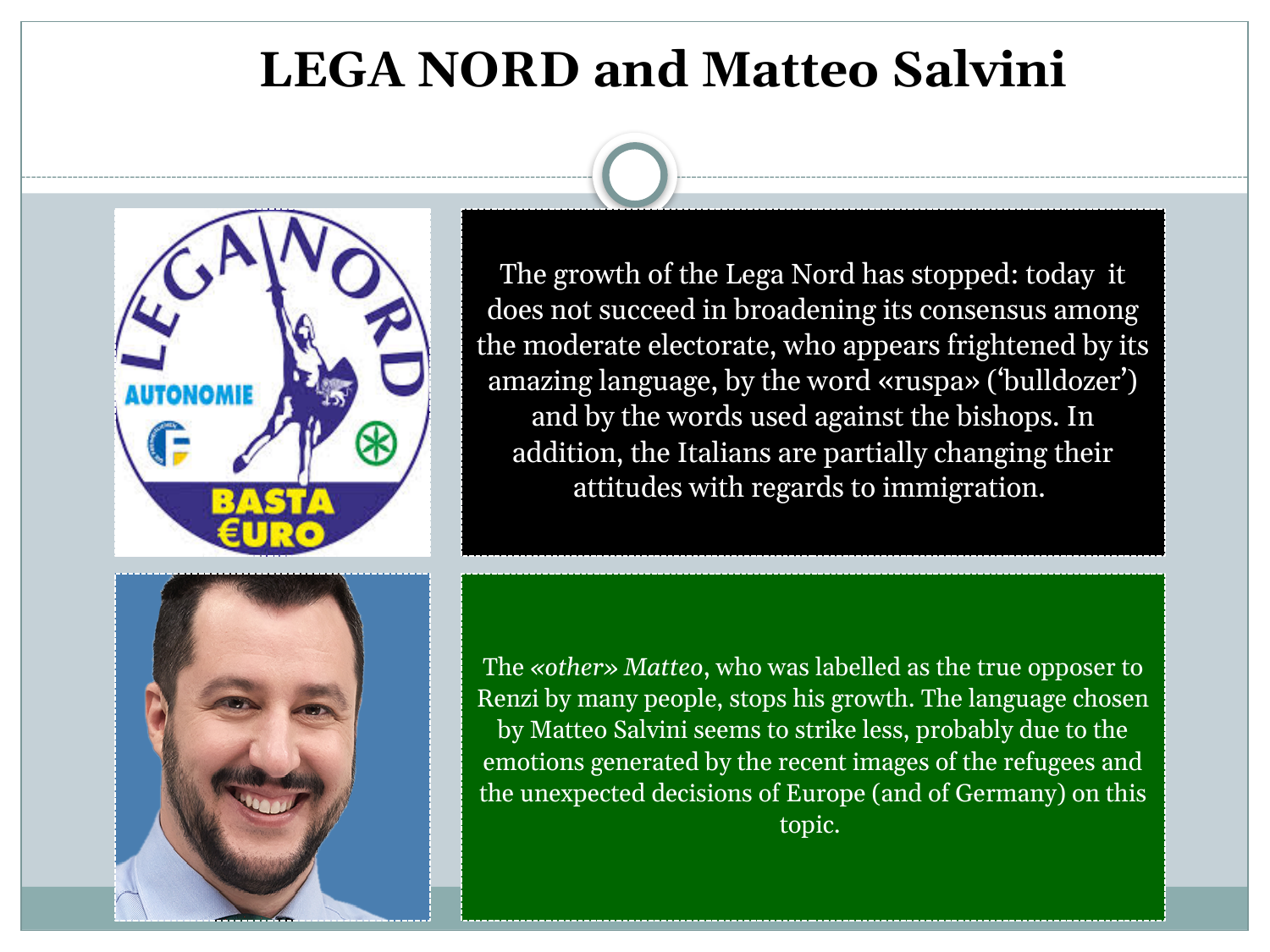

# LEGA NORD and Matteo Salvini
The growth of the Lega Nord has stopped: today  it does not succeed in broadening its consensus among the moderate electorate, who appears frightened by its amazing language, by the word «ruspa» (‘bulldozer’) and by the words used against the bishops. In addition, the Italians are partially changing their attitudes with regards to immigration.
The «other» Matteo, who was labelled as the true opposer to Renzi by many people, stops his growth. The language chosen by Matteo Salvini seems to strike less, probably due to the emotions generated by the recent images of the refugees and the unexpected decisions of Europe (and of Germany) on this topic.